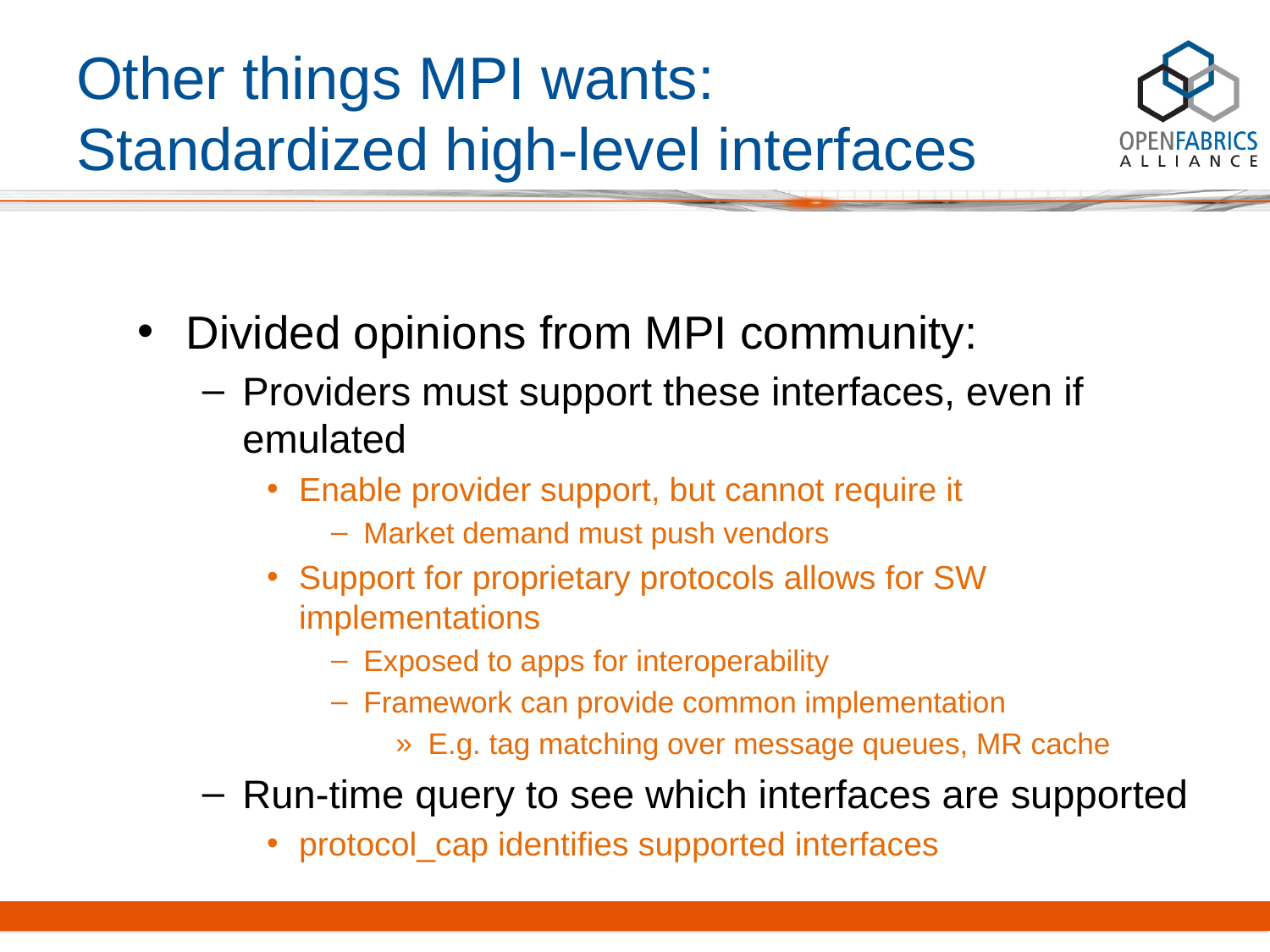

# Other things MPI wants: Standardized high-level interfaces
Divided opinions from MPI community:
Providers must support these interfaces, even if emulated
Enable provider support, but cannot require it
Market demand must push vendors
Support for proprietary protocols allows for SW implementations
Exposed to apps for interoperability
Framework can provide common implementation
E.g. tag matching over message queues, MR cache
Run-time query to see which interfaces are supported
protocol_cap identifies supported interfaces